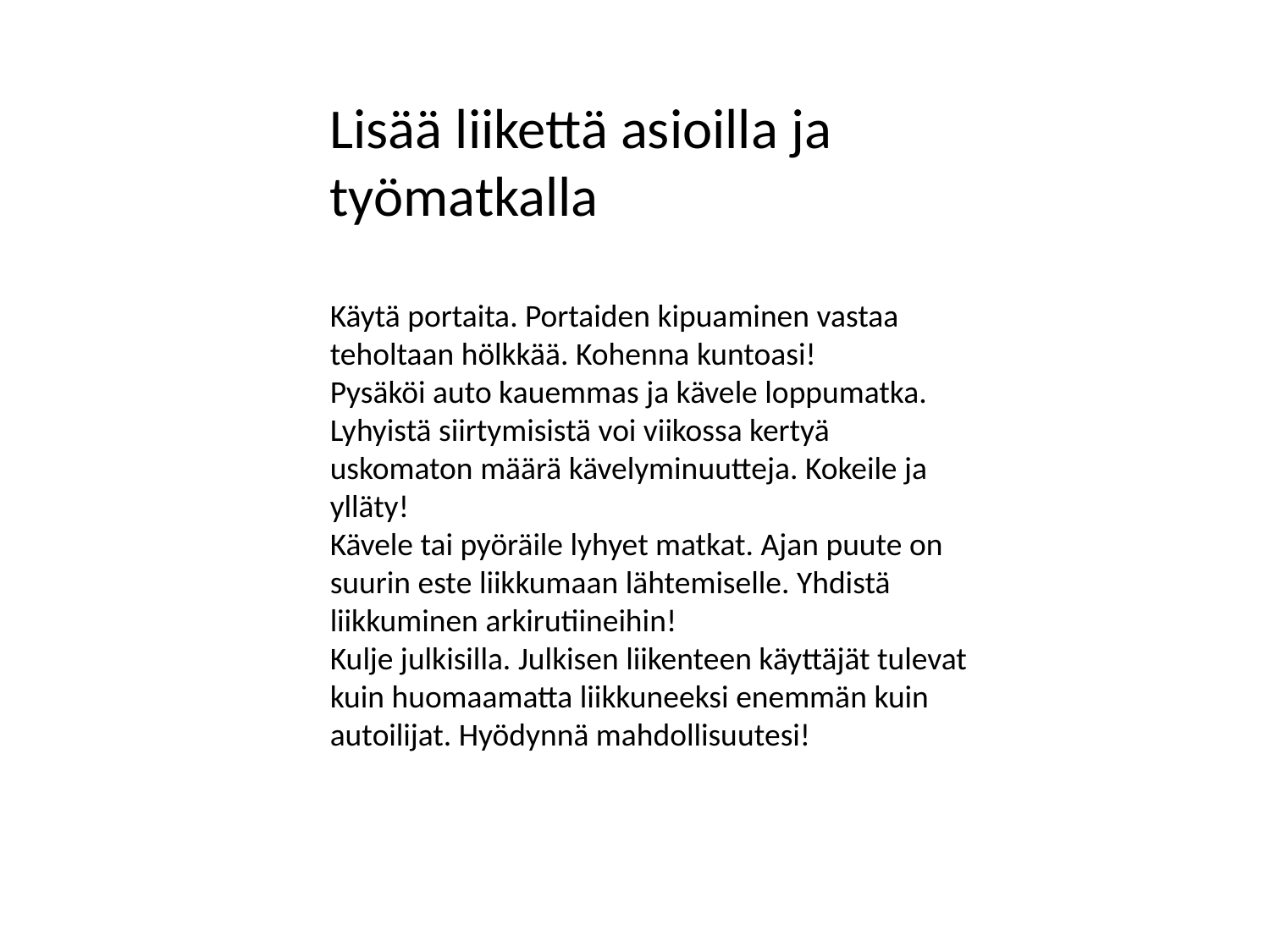

Lisää liikettä asioilla ja työmatkalla

Käytä portaita. Portaiden kipuaminen vastaa teholtaan hölkkää. Kohenna kuntoasi!
Pysäköi auto kauemmas ja kävele loppumatka. Lyhyistä siirtymisistä voi viikossa kertyä uskomaton määrä kävelyminuutteja. Kokeile ja ylläty!
Kävele tai pyöräile lyhyet matkat. Ajan puute on suurin este liikkumaan lähtemiselle. Yhdistä liikkuminen arkirutiineihin!
Kulje julkisilla. Julkisen liikenteen käyttäjät tulevat kuin huomaamatta liikkuneeksi enemmän kuin autoilijat. Hyödynnä mahdollisuutesi!